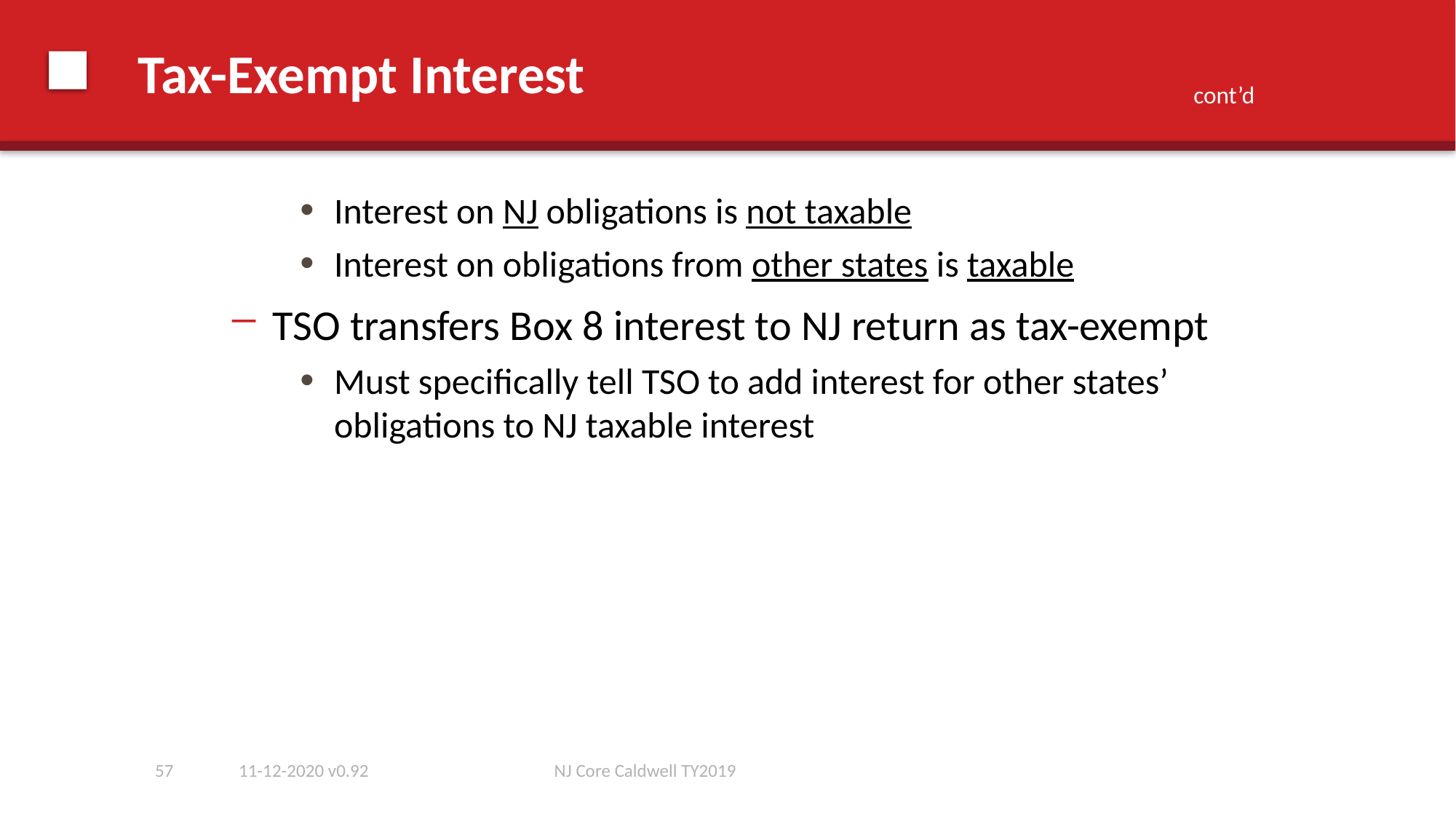

# Tax-Exempt Interest
cont’d
Interest on NJ obligations is not taxable
Interest on obligations from other states is taxable
TSO transfers Box 8 interest to NJ return as tax-exempt
Must specifically tell TSO to add interest for other states’ obligations to NJ taxable interest
57
11-12-2020 v0.92
NJ Core Caldwell TY2019